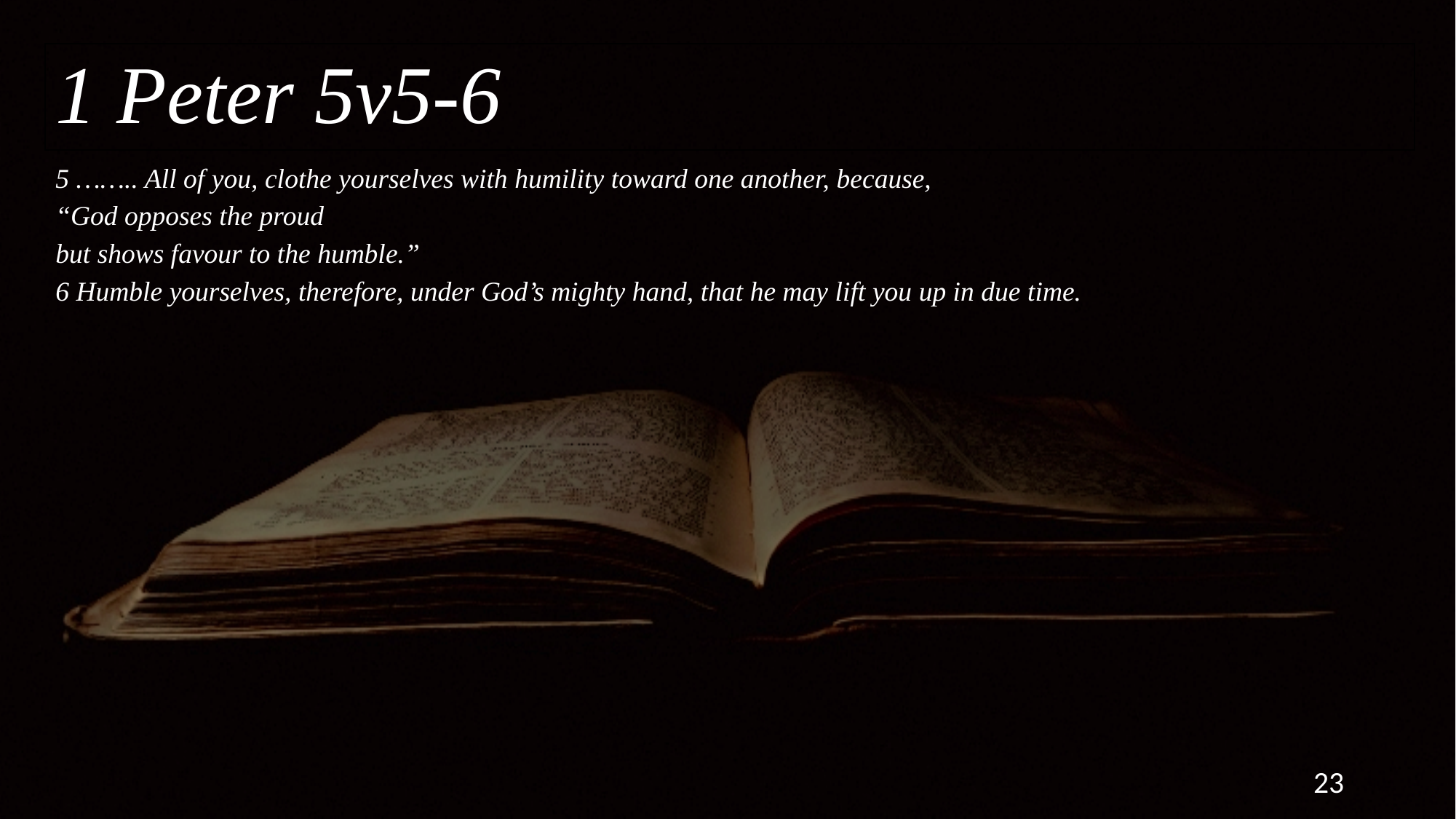

1 Peter 5v5-6
# 5 …….. All of you, clothe yourselves with humility toward one another, because, “God opposes the proud but shows favour to the humble.” 6 Humble yourselves, therefore, under God’s mighty hand, that he may lift you up in due time.
23